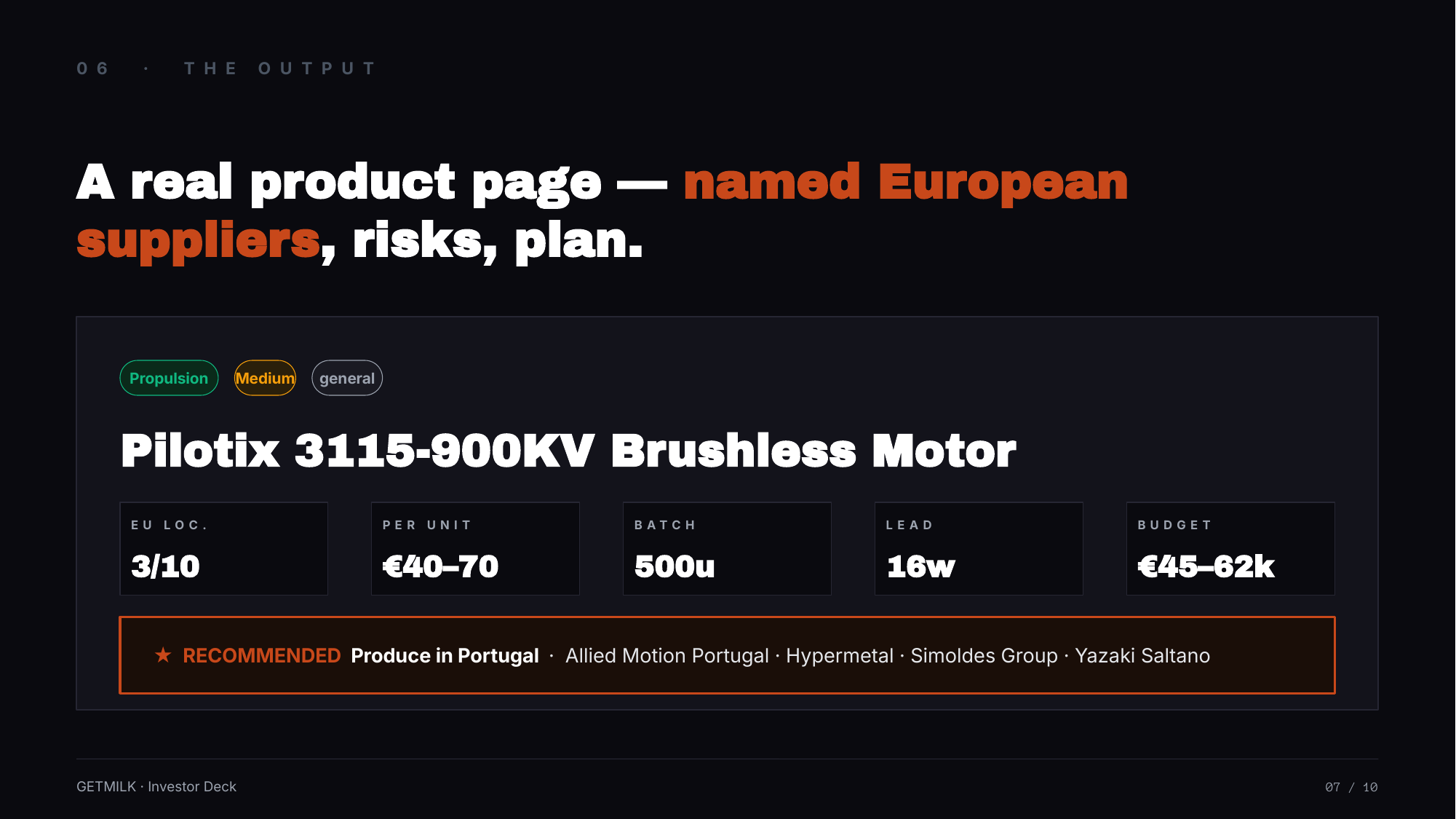

06  ·  THE OUTPUT
A real product page — named European suppliers, risks, plan.

Propulsion

Medium

general
Pilotix 3115-900KV Brushless Motor

EU LOC.
PER UNIT
BATCH
LEAD
BUDGET
3/10
€40–70
500u
16w
€45–62k

★  RECOMMENDED  Produce in Portugal  ·  Allied Motion Portugal · Hypermetal · Simoldes Group · Yazaki Saltano

GETMILK · Investor Deck
07 / 10